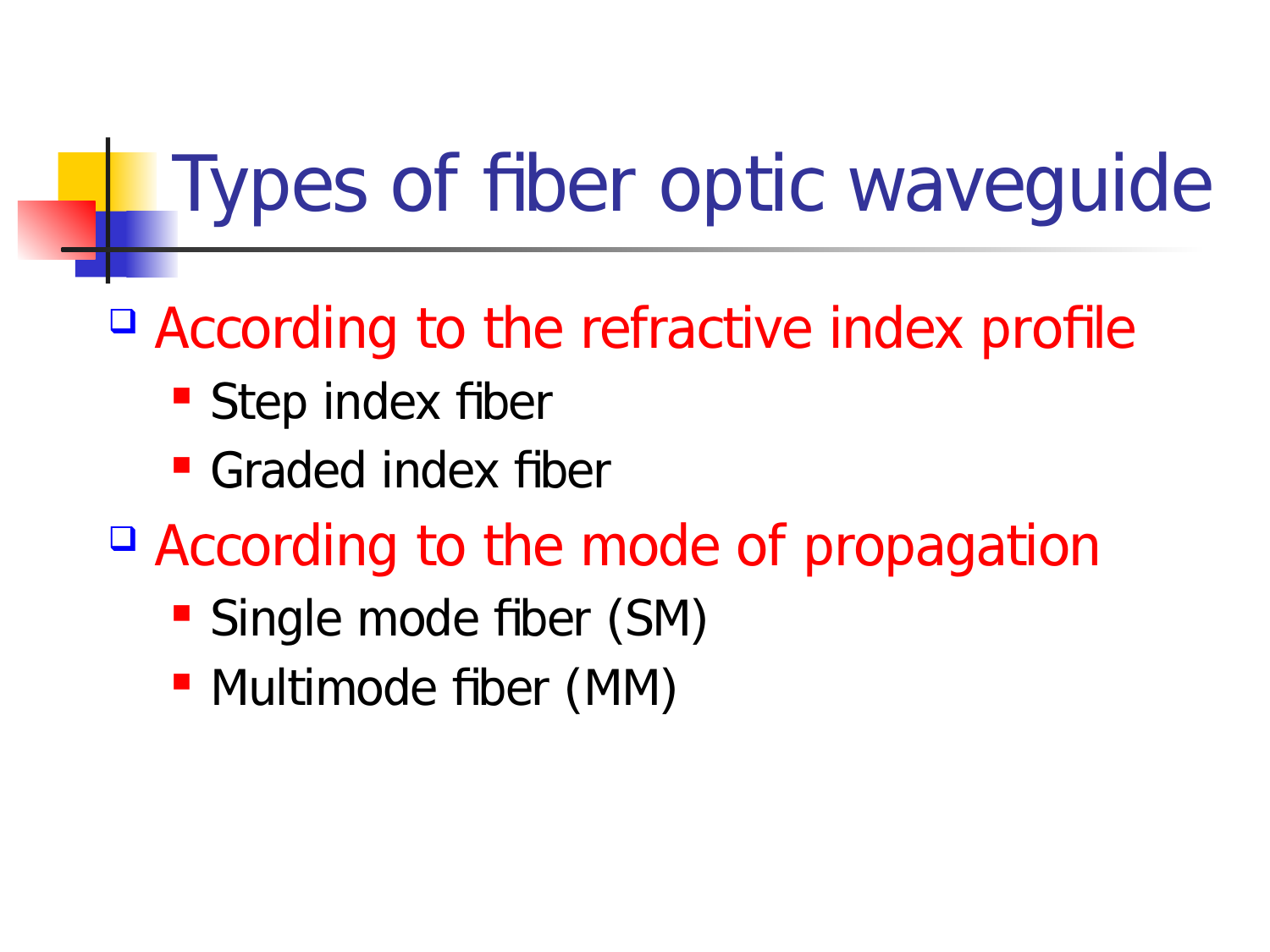

# Types of fiber optic waveguide
According to the refractive index profile
Step index fiber
Graded index fiber
According to the mode of propagation
Single mode fiber (SM)
Multimode fiber (MM)